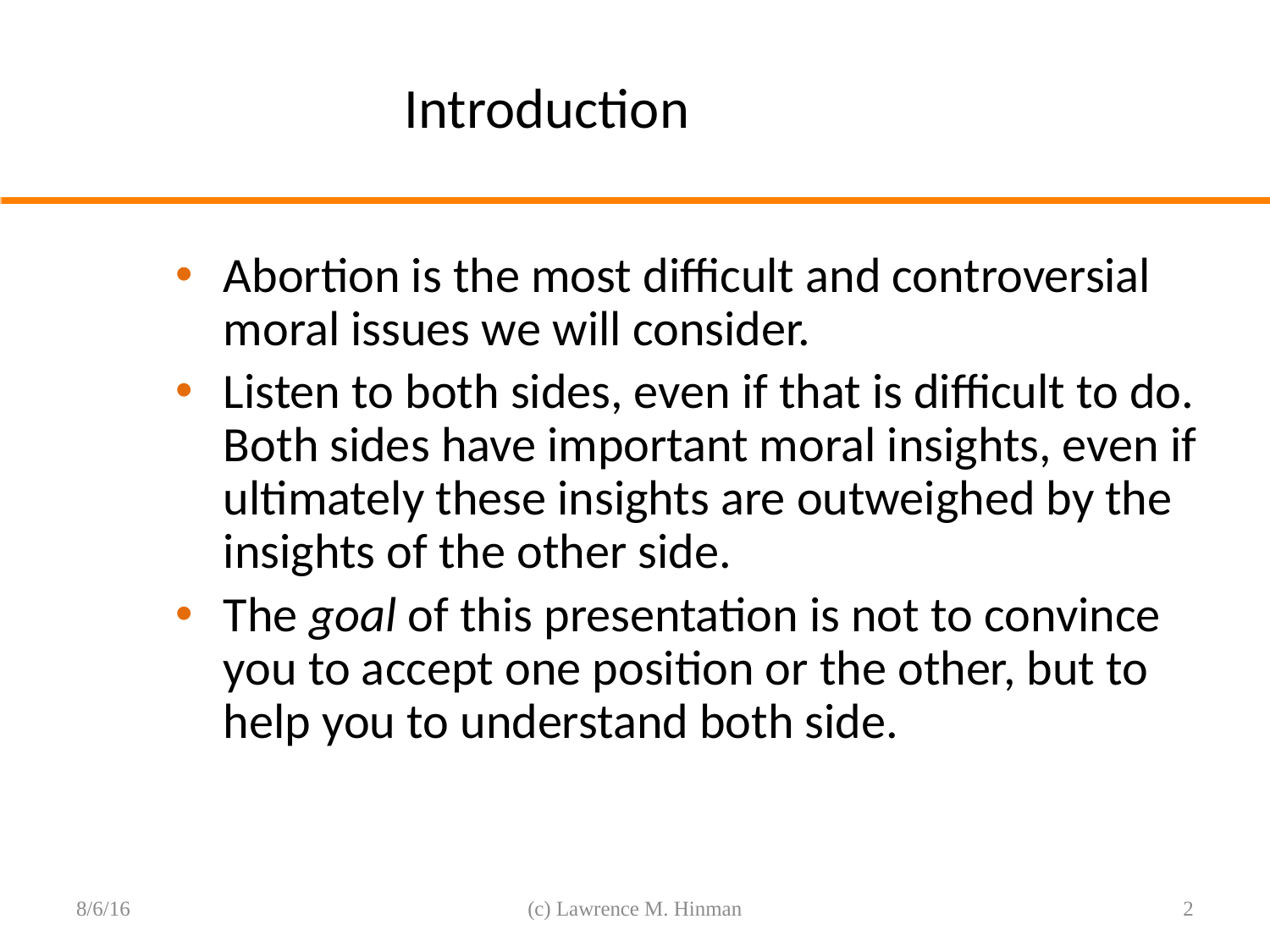

# Introduction
Abortion is the most difficult and controversial moral issues we will consider.
Listen to both sides, even if that is difficult to do.  Both sides have important moral insights, even if ultimately these insights are outweighed by the insights of the other side.
The goal of this presentation is not to convince you to accept one position or the other, but to help you to understand both side.
8/6/16
(c) Lawrence M. Hinman
2